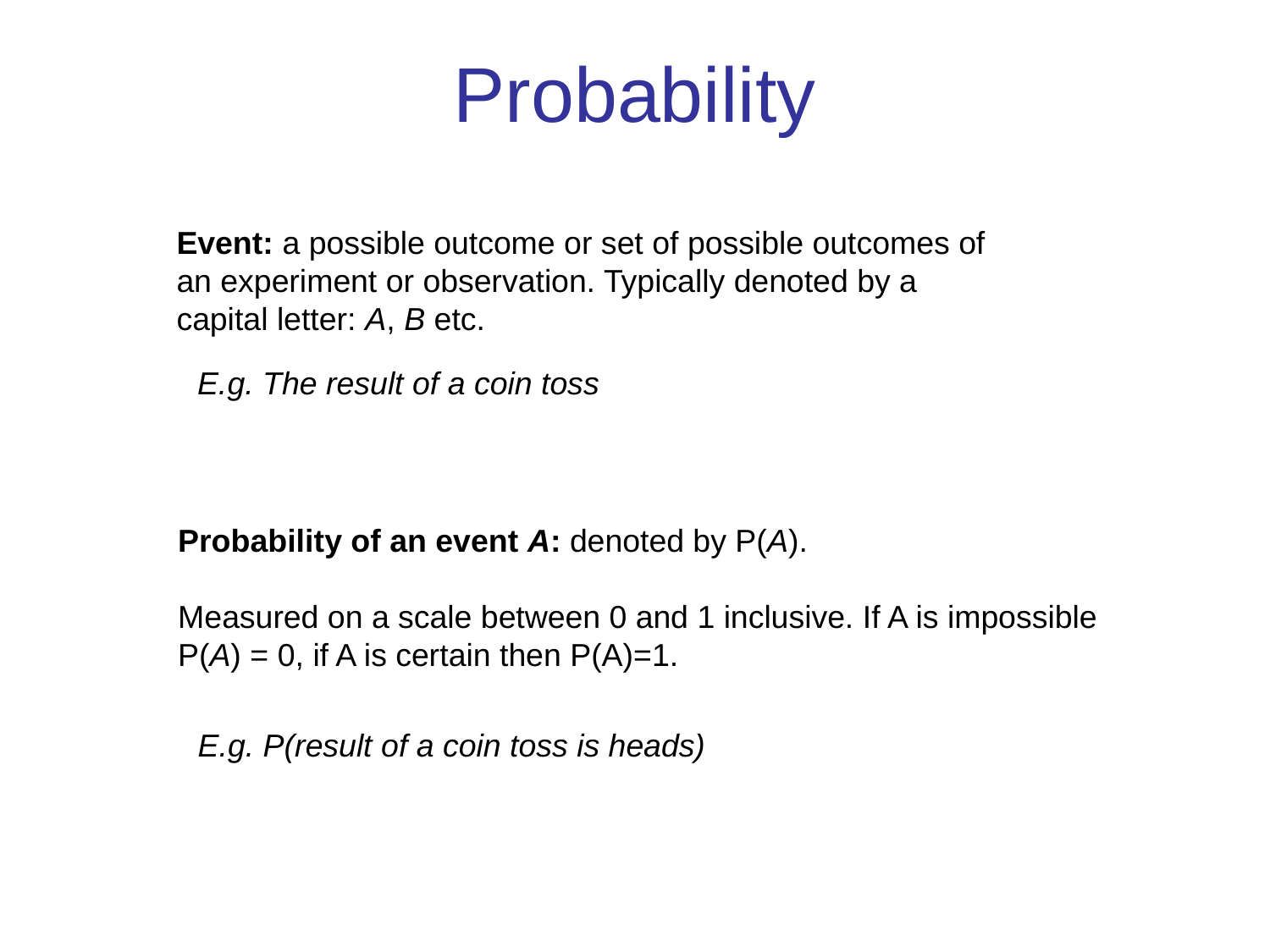

# Probability
Event: a possible outcome or set of possible outcomes of an experiment or observation. Typically denoted by a capital letter: A, B etc.

E.g. The result of a coin toss

Probability of an event A: denoted by P(A).
Measured on a scale between 0 and 1 inclusive. If A is impossible P(A) = 0, if A is certain then P(A)=1.
E.g. P(result of a coin toss is heads)